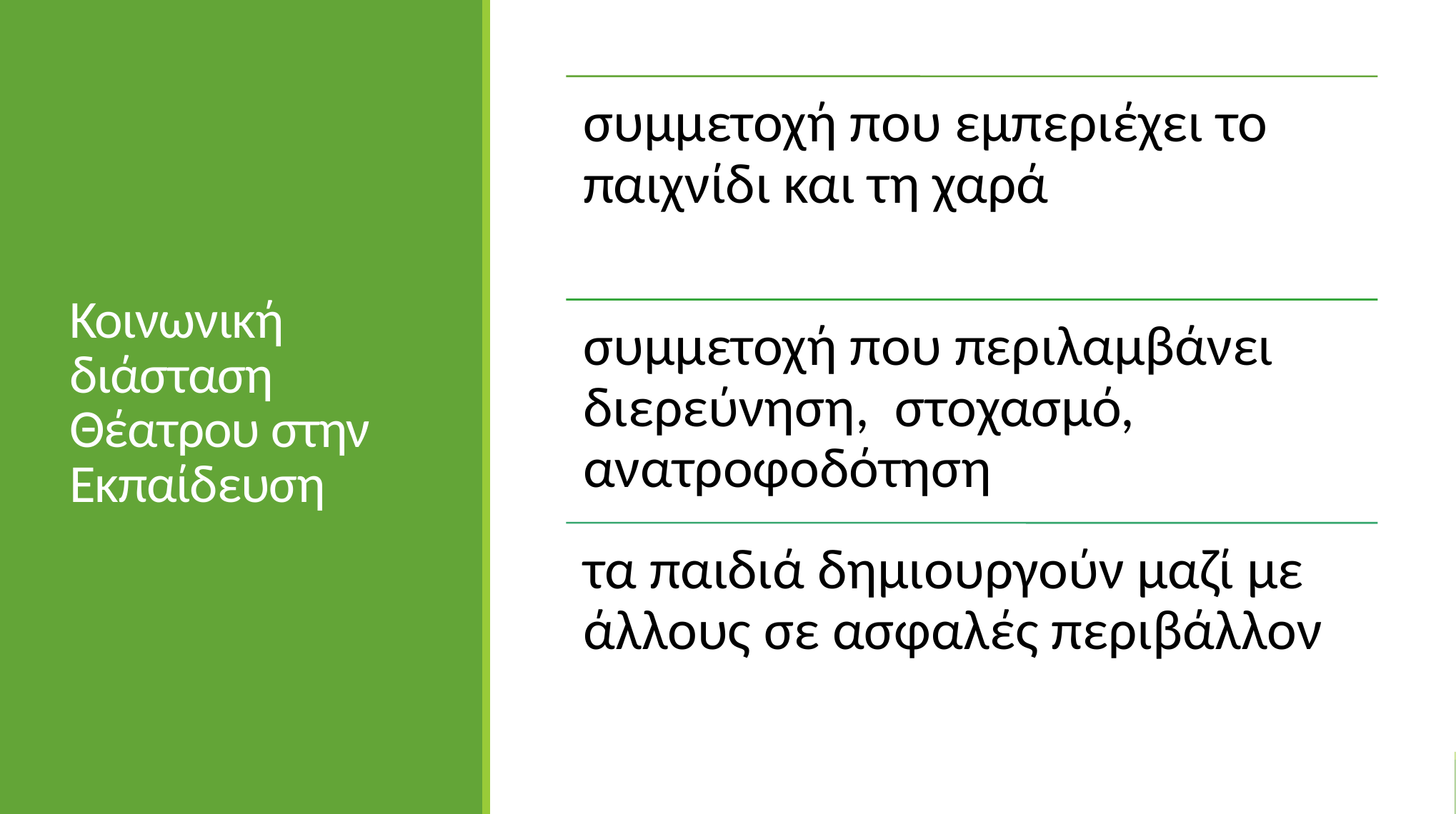

# Κοινωνική διάσταση Θέατρου στην Εκπαίδευση
συμμετοχή που εμπεριέχει το παιχνίδι και τη χαρά
συμμετοχή που περιλαμβάνει διερεύνηση,  στοχασμό,  ανατροφοδότηση
τα παιδιά δημιουργούν μαζί με άλλους σε ασφαλές περιβάλλον